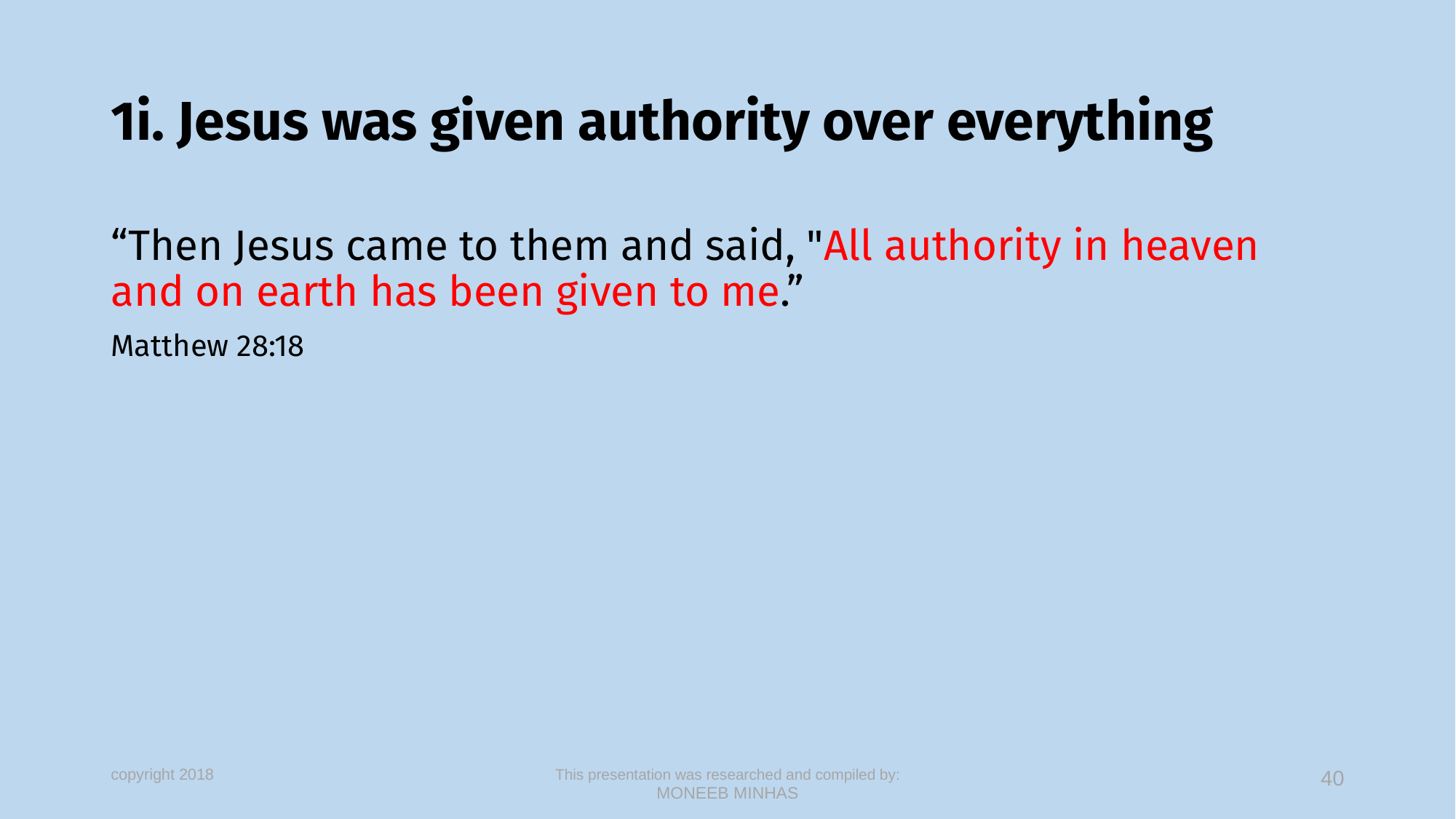

# 1i. Jesus was given authority over everything
“Then Jesus came to them and said, "All authority in heaven and on earth has been given to me.”
Matthew 28:18
copyright 2018
This presentation was researched and compiled by:
MONEEB MINHAS

40